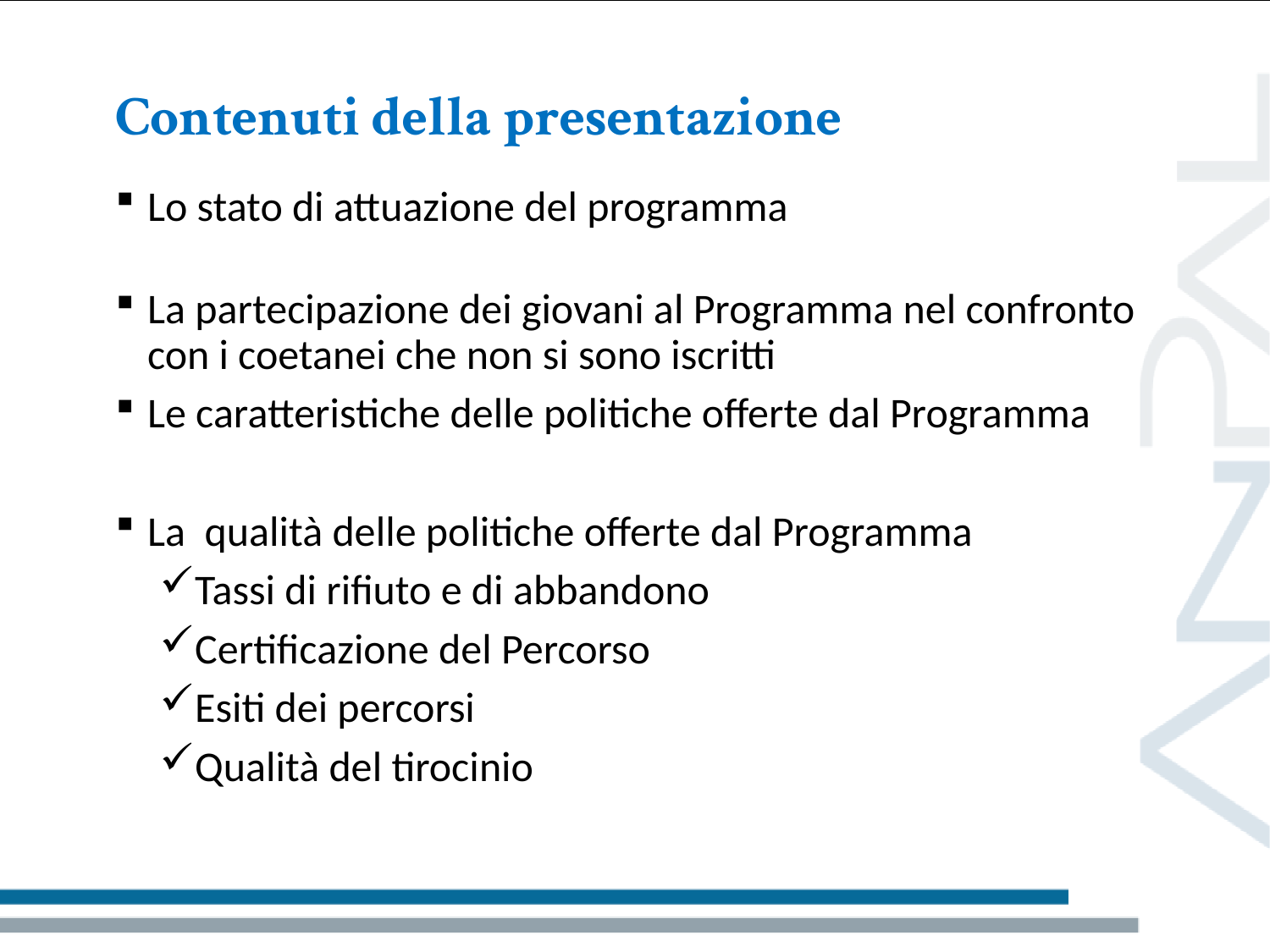

# Contenuti della presentazione
Lo stato di attuazione del programma

La partecipazione dei giovani al Programma nel confronto con i coetanei che non si sono iscritti
Le caratteristiche delle politiche offerte dal Programma

La  qualità delle politiche offerte dal Programma
Tassi di rifiuto e di abbandono
Certificazione del Percorso
Esiti dei percorsi
Qualità del tirocinio